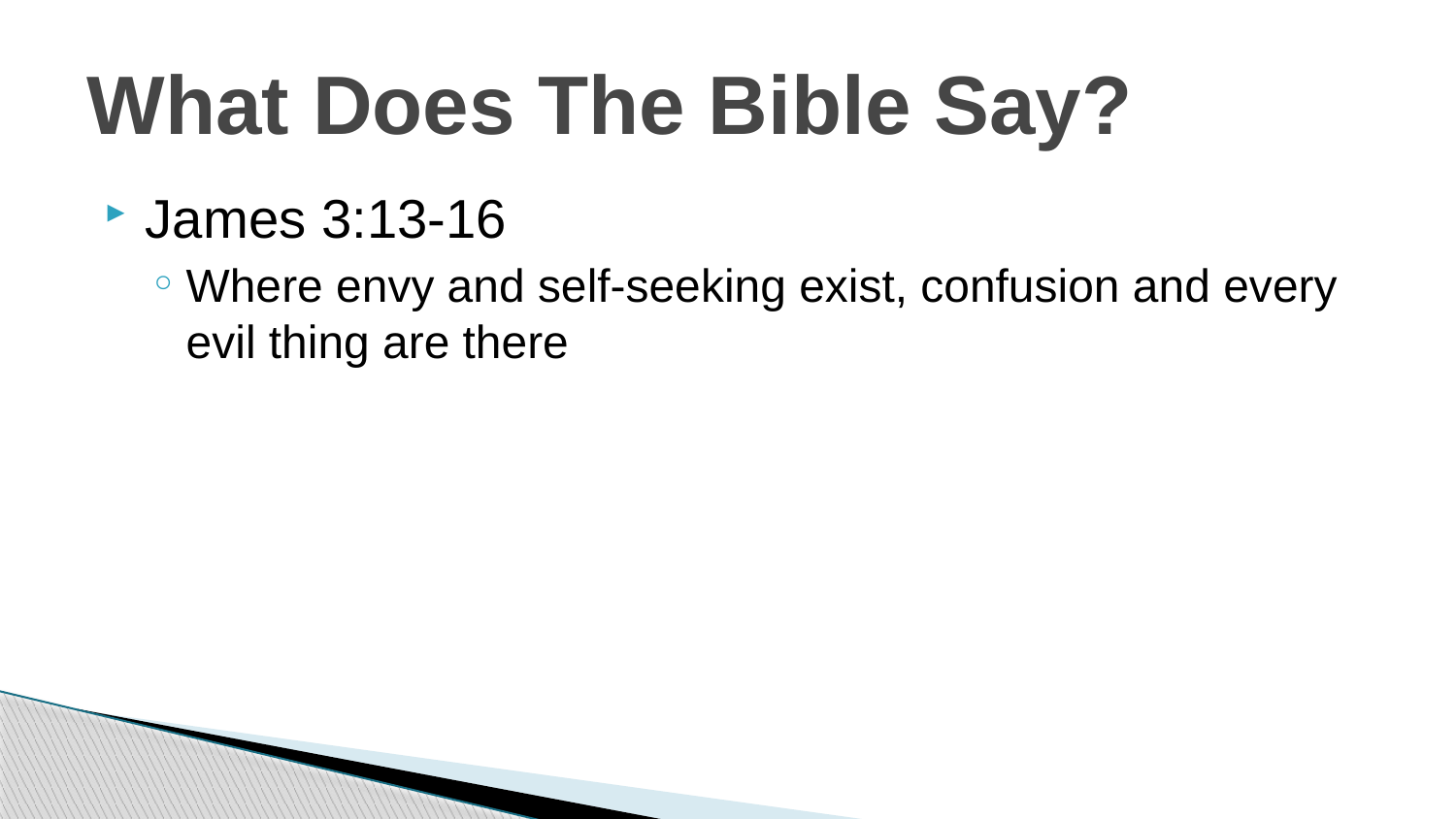

# What Does The Bible Say?
James 3:13-16
Where envy and self-seeking exist, confusion and every evil thing are there